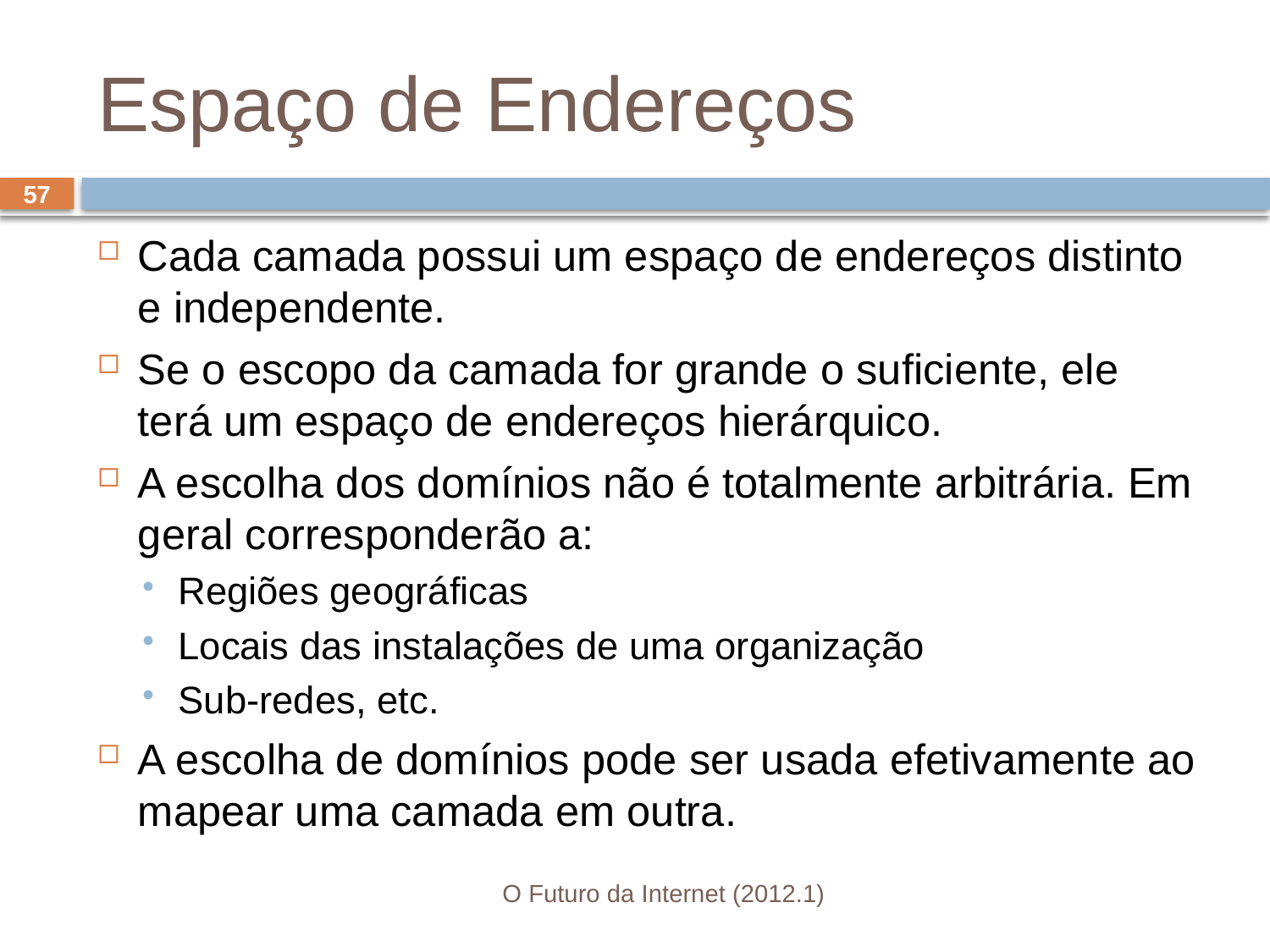

# Espaço de Endereços
57
Cada camada possui um espaço de endereços distinto e independente.
Se o escopo da camada for grande o suficiente, ele terá um espaço de endereços hierárquico.
A escolha dos domínios não é totalmente arbitrária. Em geral corresponderão a:
Regiões geográficas
Locais das instalações de uma organização
Sub-redes, etc.
A escolha de domínios pode ser usada efetivamente ao mapear uma camada em outra.
O Futuro da Internet (2012.1)